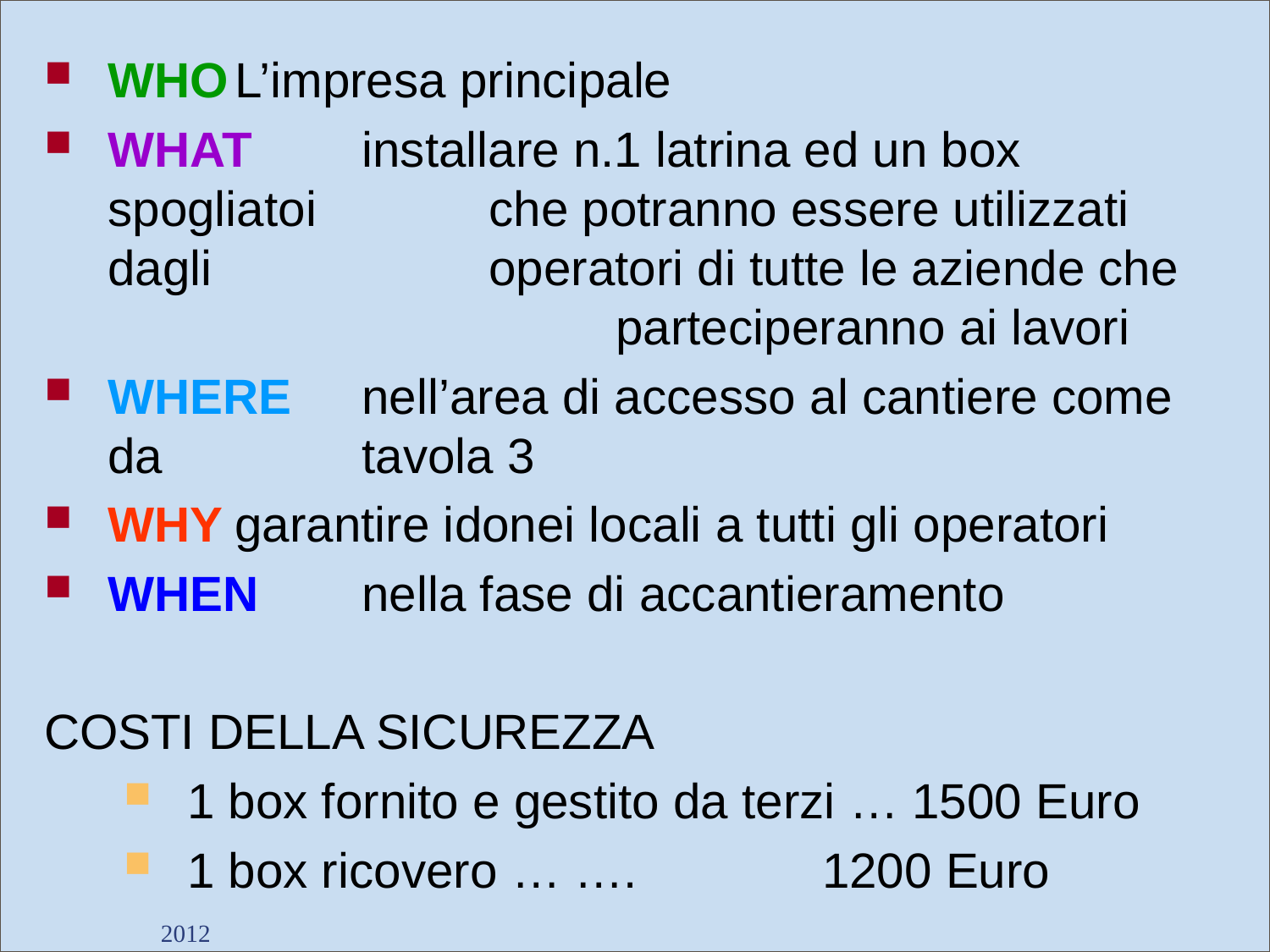

WHO	L’impresa principale
WHAT	installare n.1 latrina ed un box spogliatoi 		che potranno essere utilizzati dagli 			operatori di tutte le aziende che 				parteciperanno ai lavori
WHERE	nell’area di accesso al cantiere come da 		tavola 3
WHY	garantire idonei locali a tutti gli operatori
WHEN	nella fase di accantieramento

COSTI DELLA SICUREZZA
1 box fornito e gestito da terzi … 1500 Euro
1 box ricovero … …. 		1200 Euro
2012
Dott. Giancarlo Negrello
53